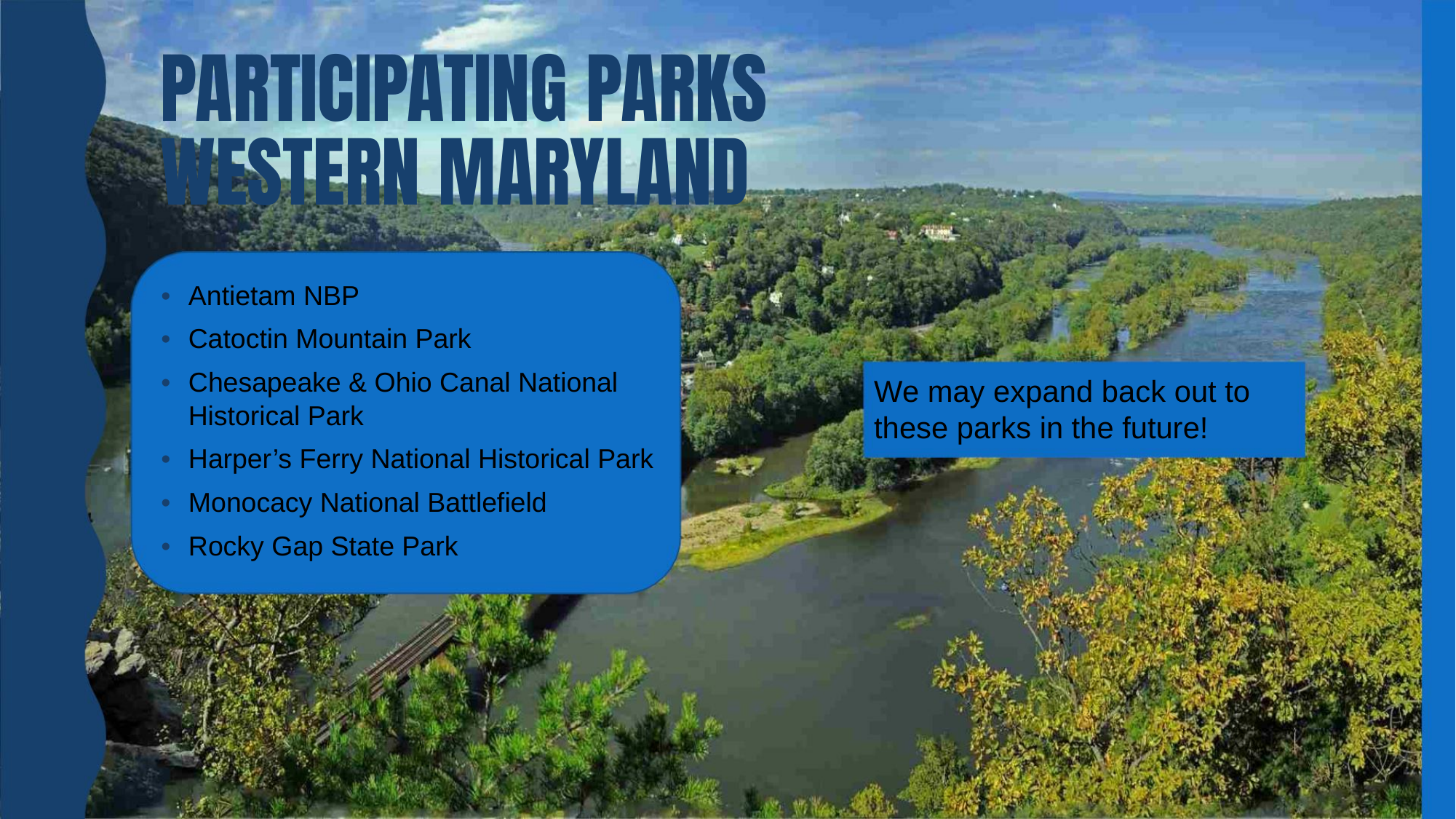

PARTICIPATING PARKS
WESTERN MARYLAND
• Antietam NBP
• Catoctin Mountain Park
• Chesapeake & Ohio Canal National
Historical Park
We may expand back out to
these parks in the future!
• Harper’s Ferry National Historical Park
• Monocacy National Battlefield
• Rocky Gap State Park